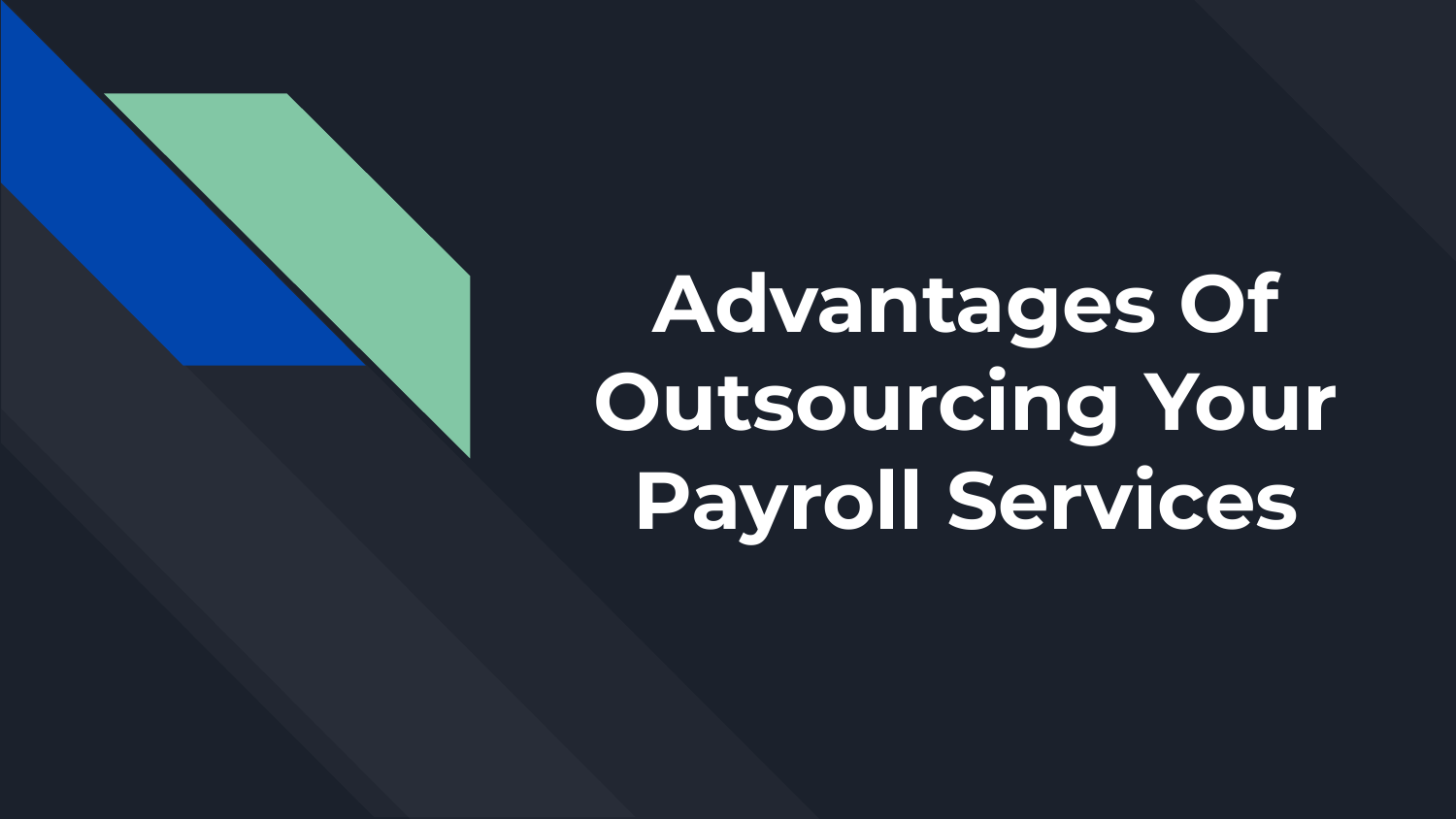

# Advantages Of Outsourcing Your Payroll Services